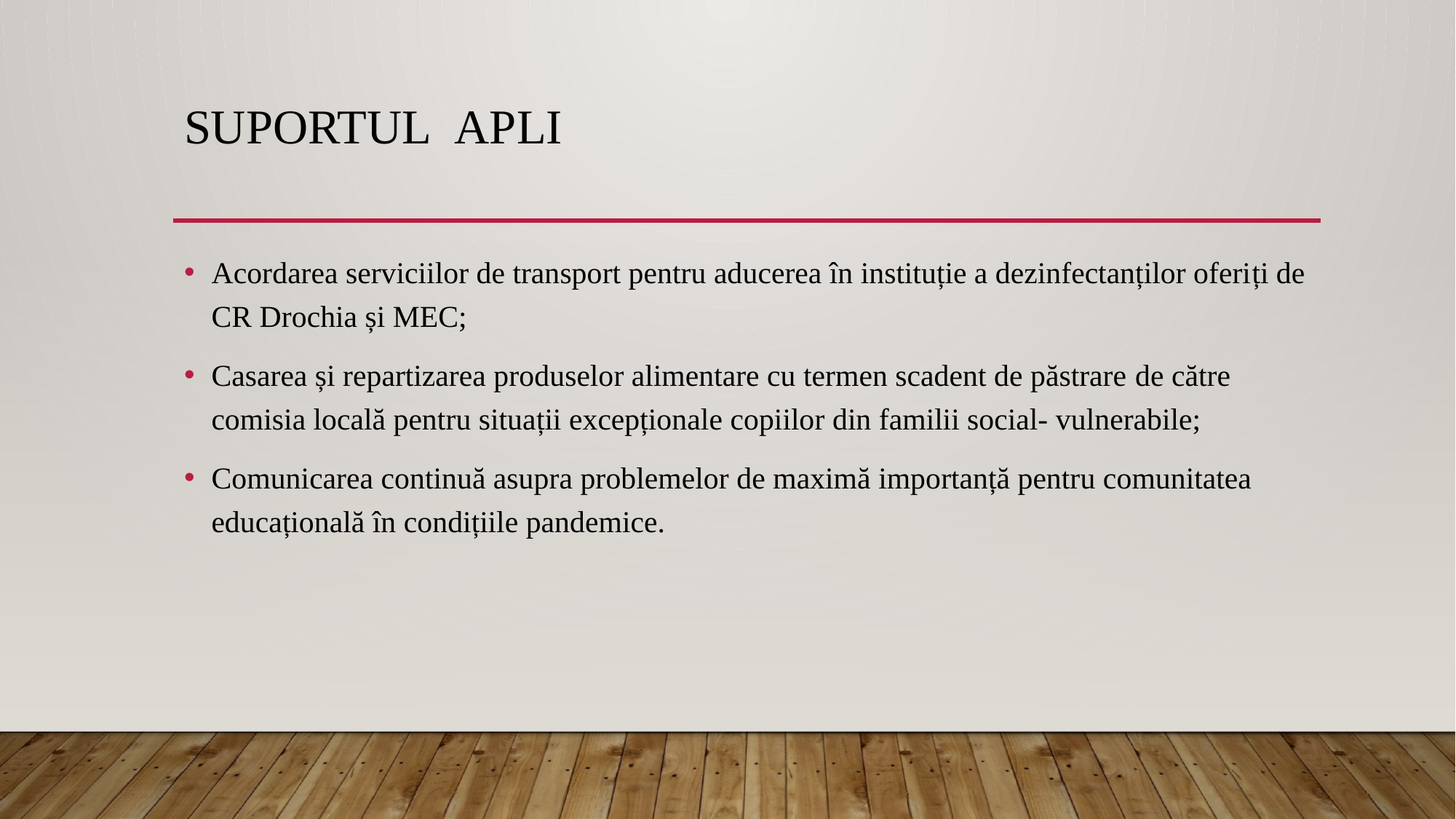

# suportul  APLI
Acordarea serviciilor de transport pentru aducerea în instituție a dezinfectanților oferiți de CR Drochia și MEC;
Casarea și repartizarea produselor alimentare cu termen scadent de păstrare de către comisia locală pentru situații excepționale copiilor din familii social- vulnerabile;
Comunicarea continuă asupra problemelor de maximă importanță pentru comunitatea educațională în condițiile pandemice.